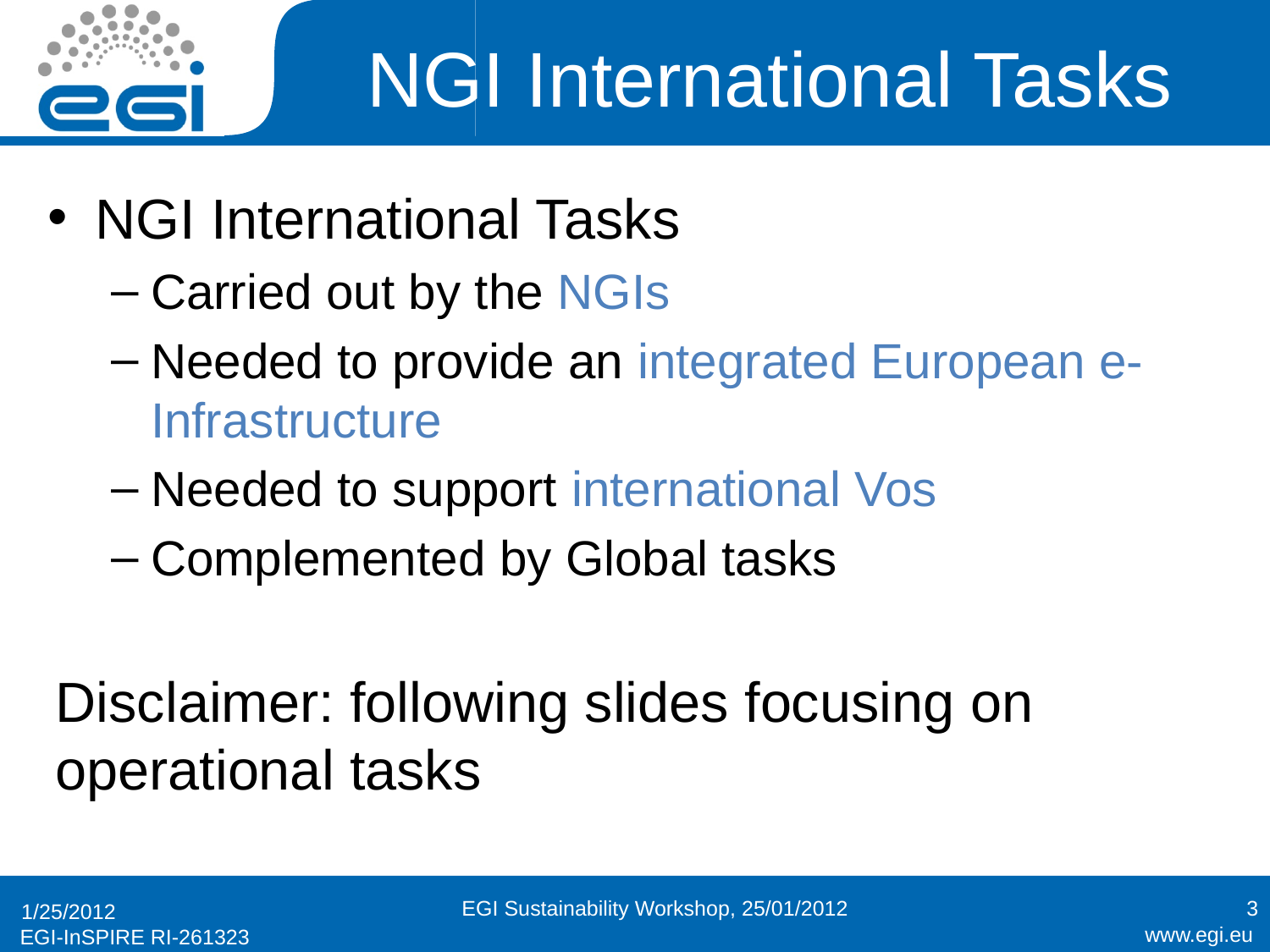

# NGI International Tasks
NGI International Tasks
Carried out by the NGIs
Needed to provide an integrated European e-Infrastructure
Needed to support international Vos
Complemented by Global tasks

Disclaimer: following slides focusing on operational tasks

EGI Sustainability Workshop, 25/01/2012
3
1/25/2012